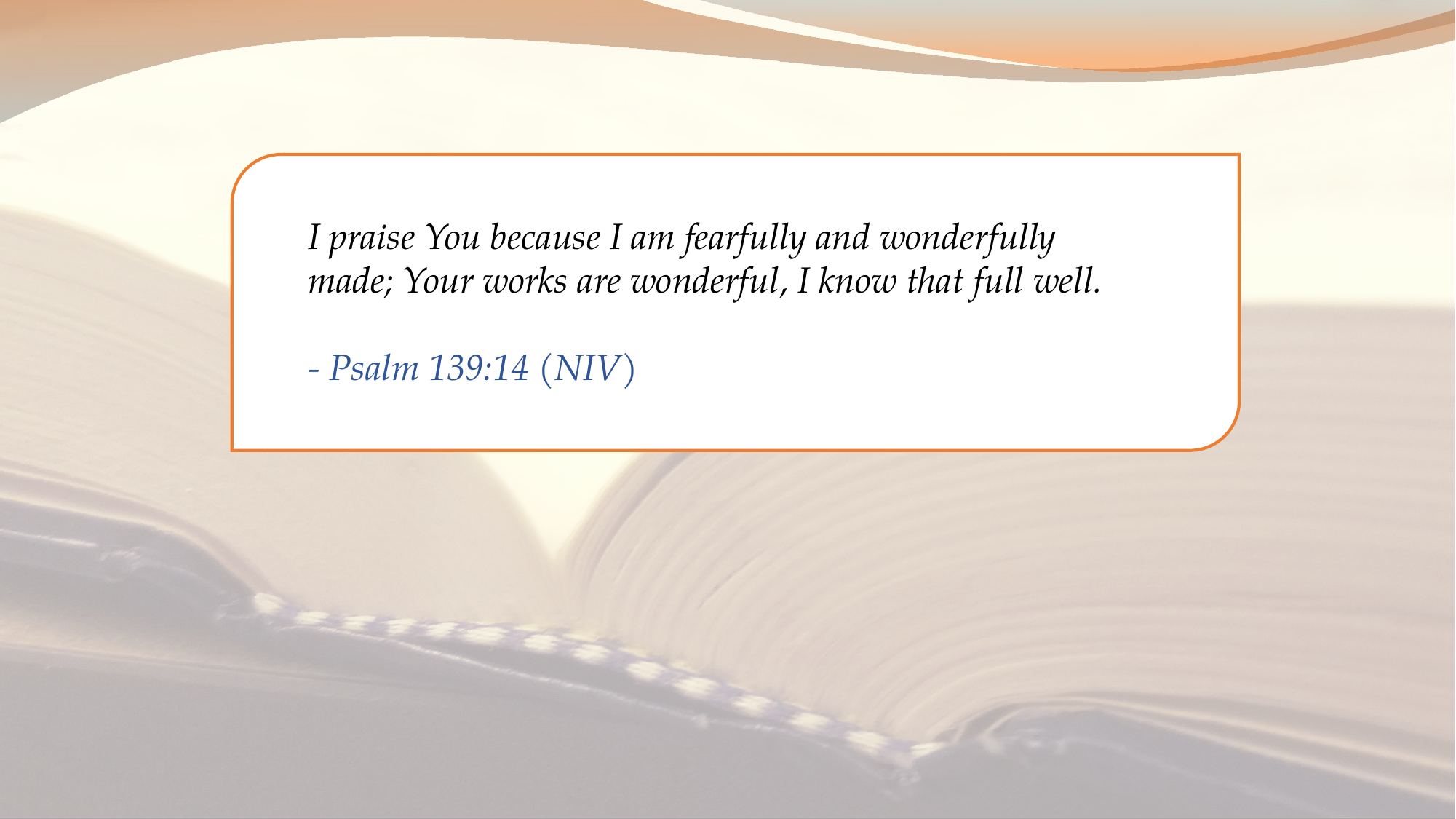

I praise You because I am fearfully and wonderfully made; Your works are wonderful, I know that full well.

- Psalm 139:14 (NIV)